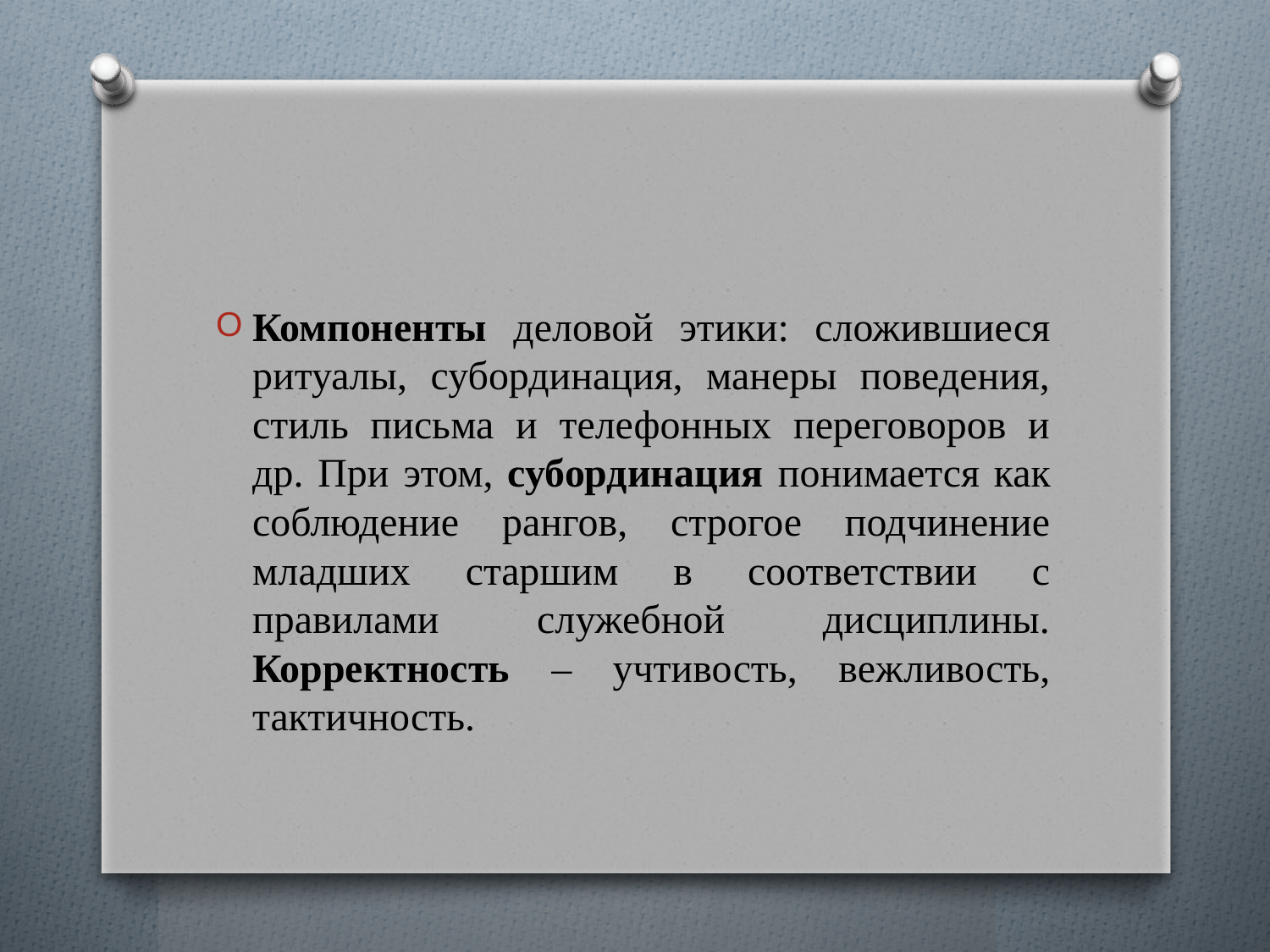

Компоненты деловой этики: сложившиеся ритуалы, субординация, манеры поведения, стиль письма и телефонных переговоров и др. При этом, субординация понимается как соблюдение рангов, строгое подчинение младших старшим в соответствии с правилами служебной дисциплины. Корректность – учтивость, вежливость, тактичность.